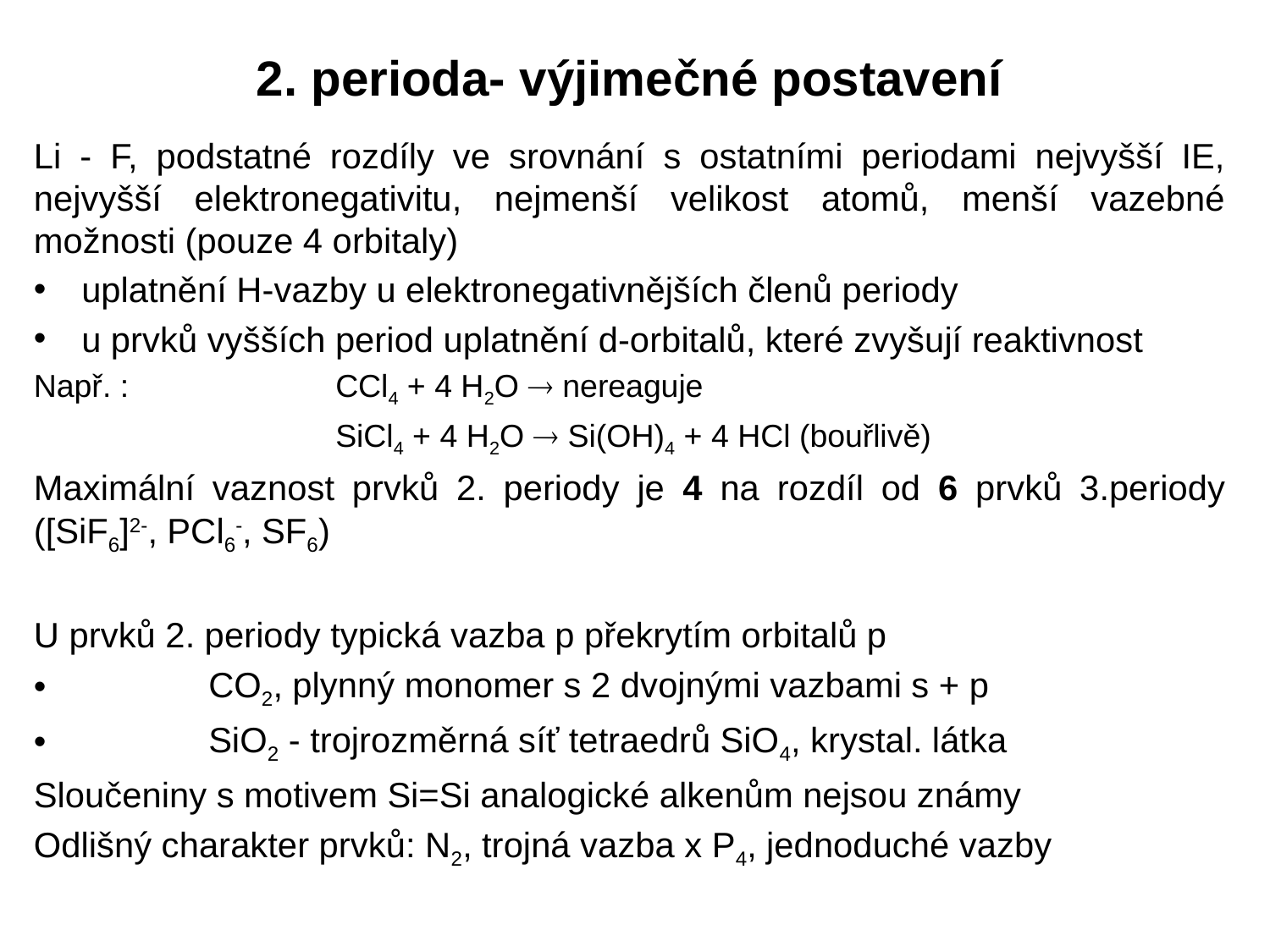

# 2. perioda- výjimečné postavení
Li - F, podstatné rozdíly ve srovnání s ostatními periodami nejvyšší IE, nejvyšší elektronegativitu, nejmenší velikost atomů, menší vazebné možnosti (pouze 4 orbitaly)
uplatnění H-vazby u elektronegativnějších členů periody
u prvků vyšších period uplatnění d-orbitalů, které zvyšují reaktivnost
Např. :		CCl4 + 4 H2O → nereaguje
			SiCl4 + 4 H2O → Si(OH)4 + 4 HCl (bouřlivě)
Maximální vaznost prvků 2. periody je 4 na rozdíl od 6 prvků 3.periody ([SiF6]2-, PCl6-, SF6)

U prvků 2. periody typická vazba p překrytím orbitalů p
	CO2, plynný monomer s 2 dvojnými vazbami s + p
	SiO2 - trojrozměrná síť tetraedrů SiO4, krystal. látka
Sloučeniny s motivem Si=Si analogické alkenům nejsou známy
Odlišný charakter prvků: N2, trojná vazba x P4, jednoduché vazby